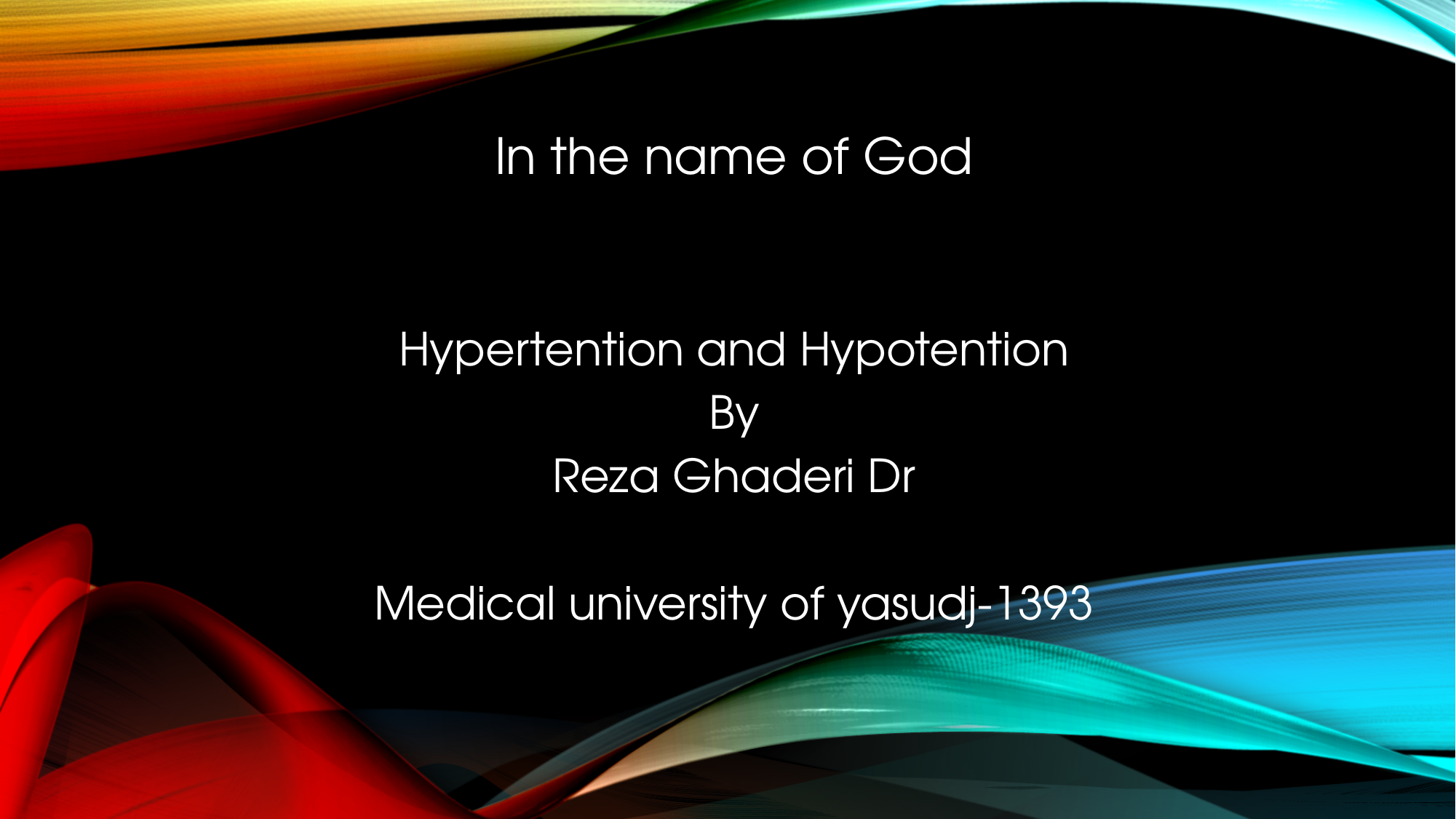

In the name of God

Hypertention and Hypotention
By
Reza Ghaderi Dr

Medical university of yasudj-1393